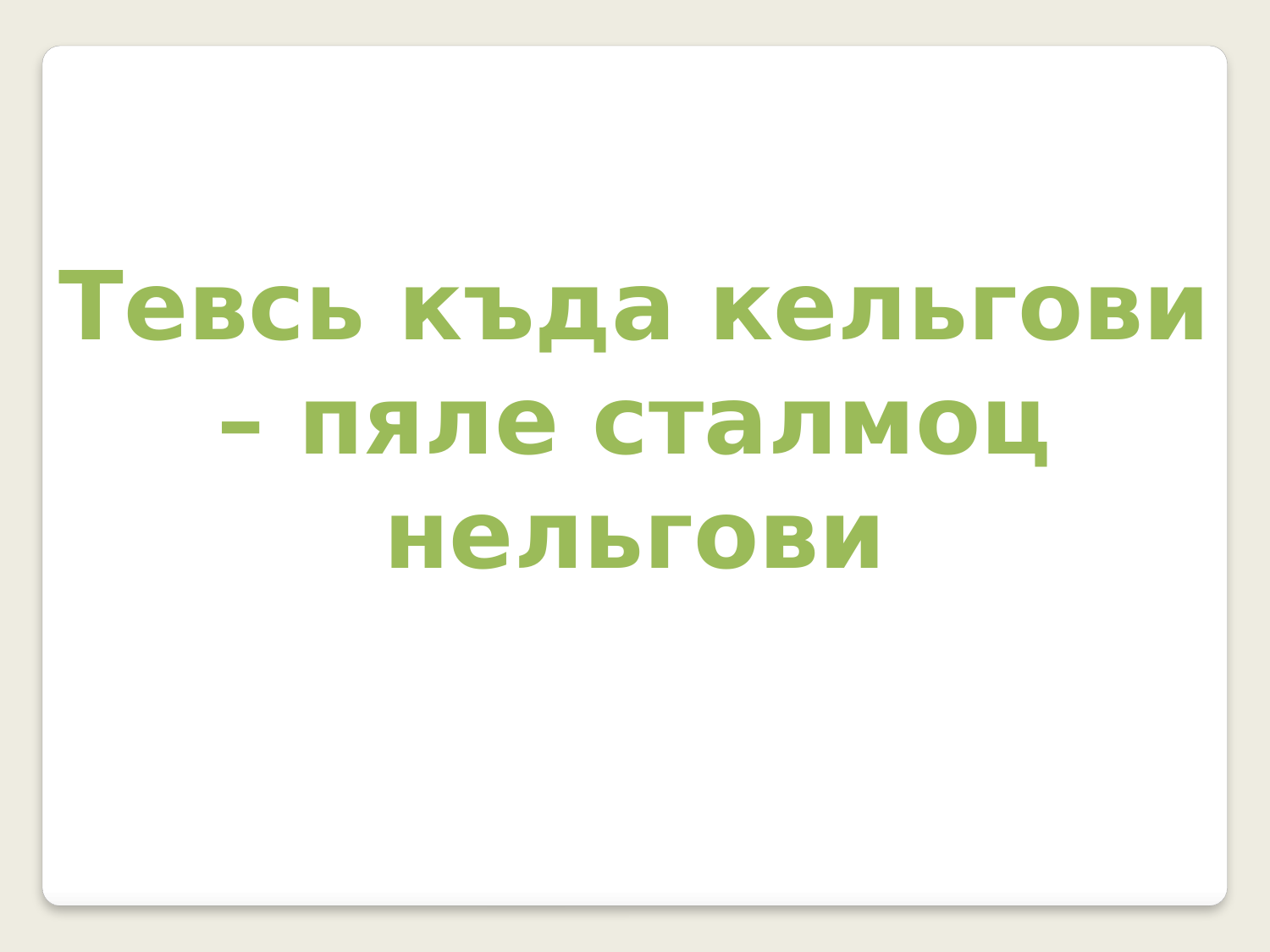

Тевсь къда кельгови – пяле сталмоц
нельгови